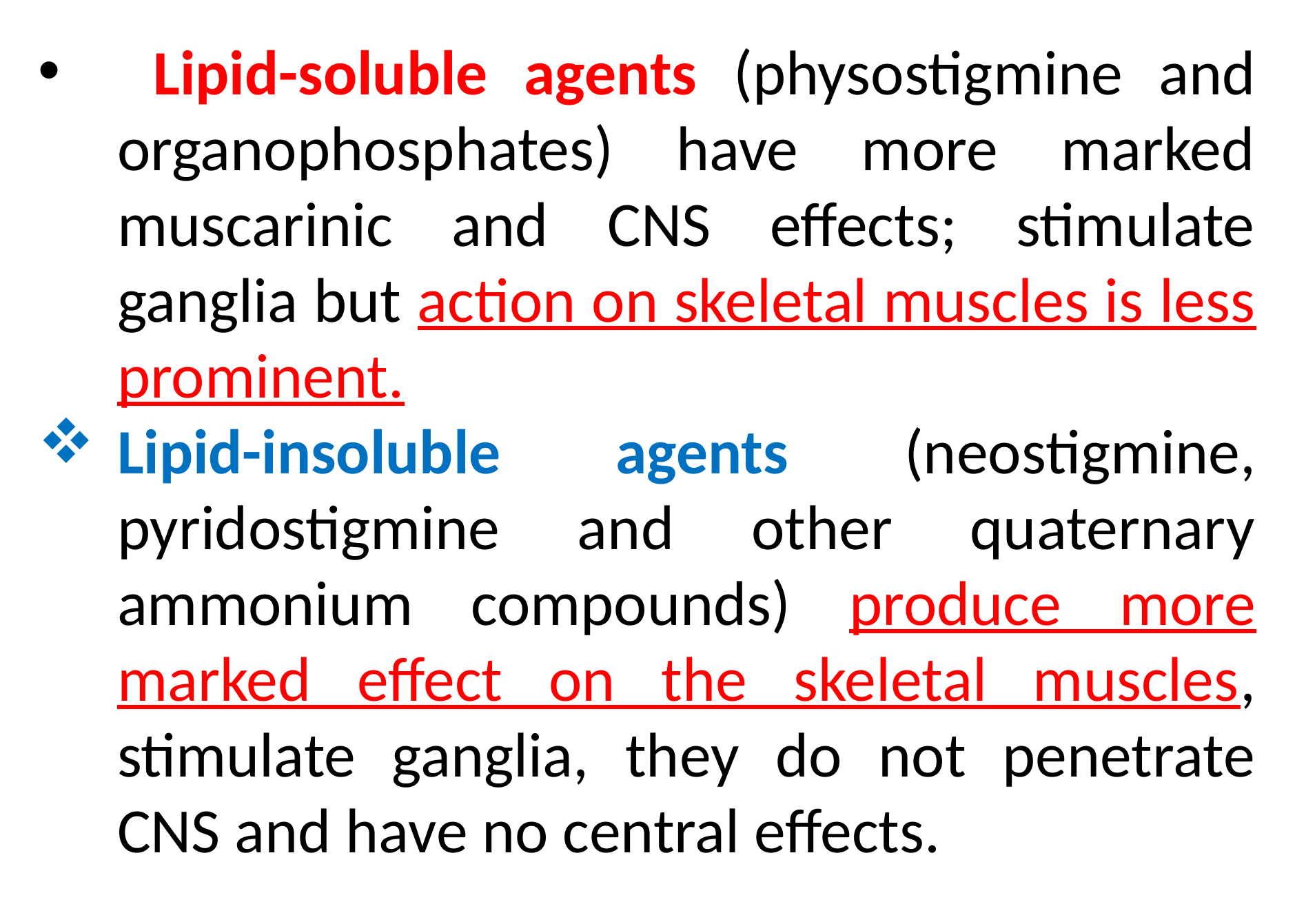

Lipid-soluble agents (physostigmine and organophosphates) have more marked muscarinic and CNS effects; stimulate ganglia but action on skeletal muscles is less prominent.
Lipid-insoluble agents (neostigmine, pyridostigmine and other quaternary ammonium compounds) produce more marked effect on the skeletal muscles, stimulate ganglia, they do not penetrate CNS and have no central effects.